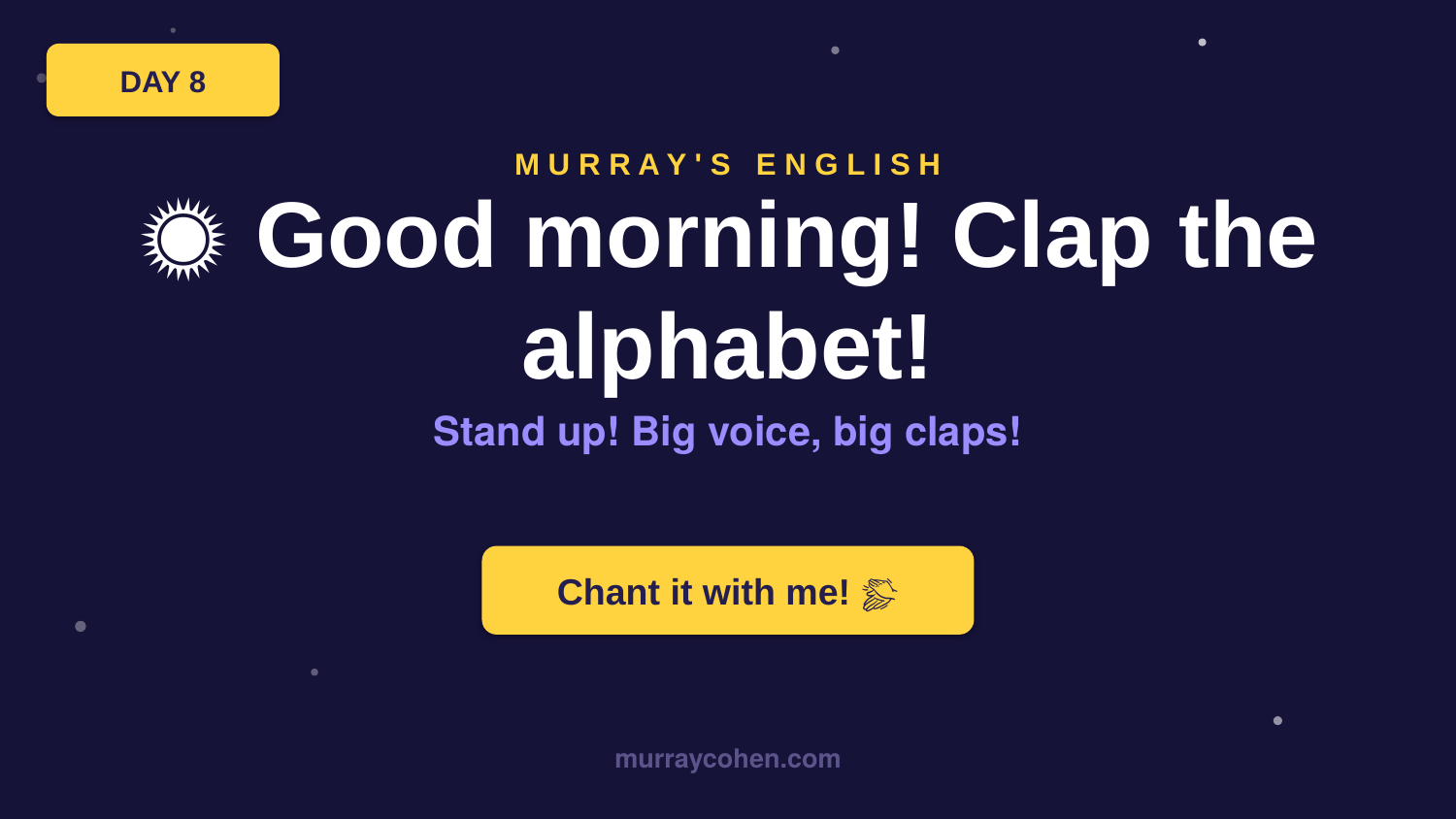

DAY 8

M U R R A Y ' S   E N G L I S H
☀️ Good morning! Clap the alphabet!
Stand up! Big voice, big claps!

Chant it with me! 👏

murraycohen.com